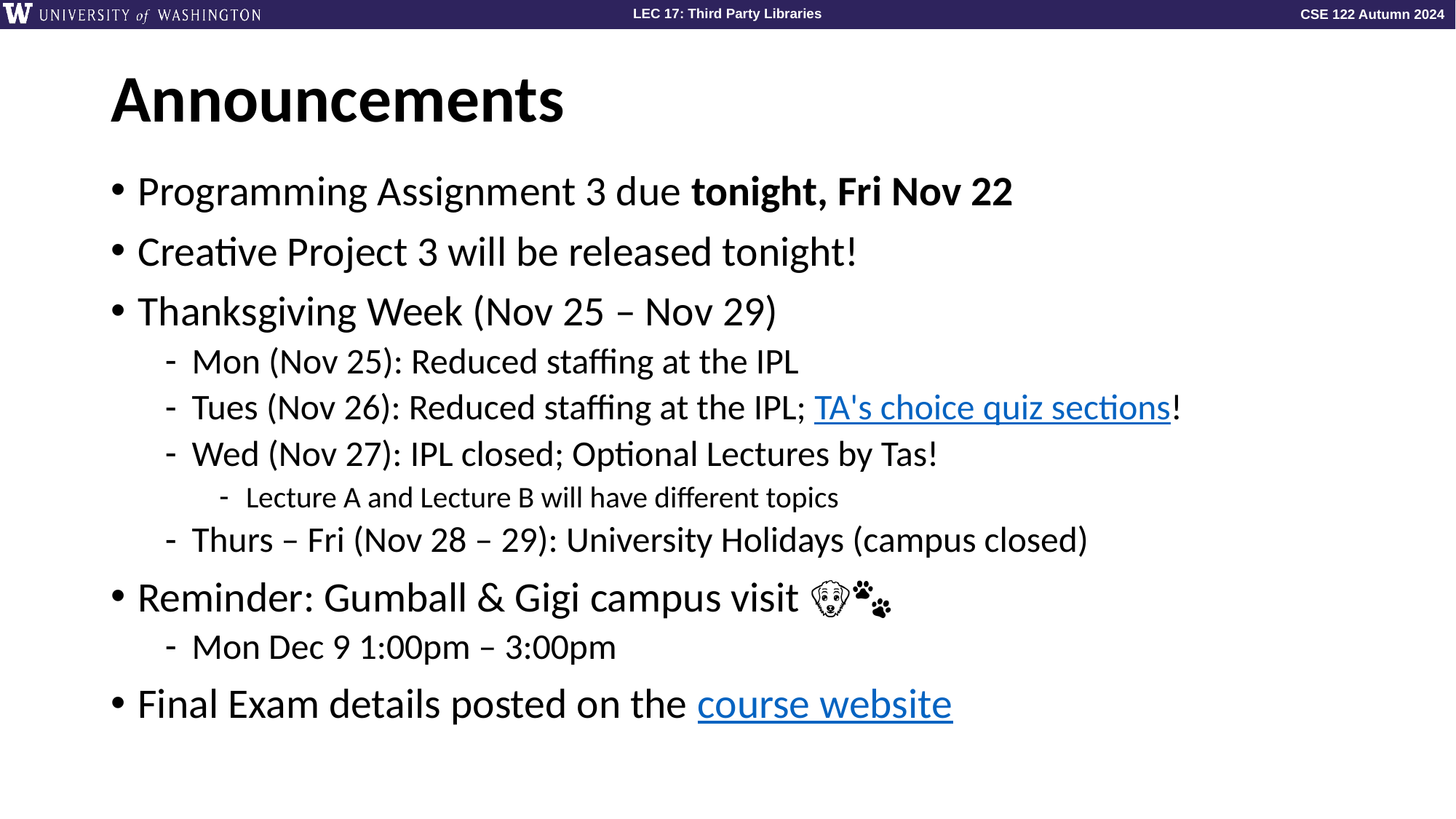

# Announcements
Programming Assignment 3 due tonight, Fri Nov 22
Creative Project 3 will be released tonight!
Thanksgiving Week (Nov 25 – Nov 29)
Mon (Nov 25): Reduced staffing at the IPL
Tues (Nov 26): Reduced staffing at the IPL; TA's choice quiz sections!
Wed (Nov 27): IPL closed; Optional Lectures by Tas!
Lecture A and Lecture B will have different topics
Thurs – Fri (Nov 28 – 29): University Holidays (campus closed)
Reminder: Gumball & Gigi campus visit 🐶🐾
Mon Dec 9 1:00pm – 3:00pm
Final Exam details posted on the course website